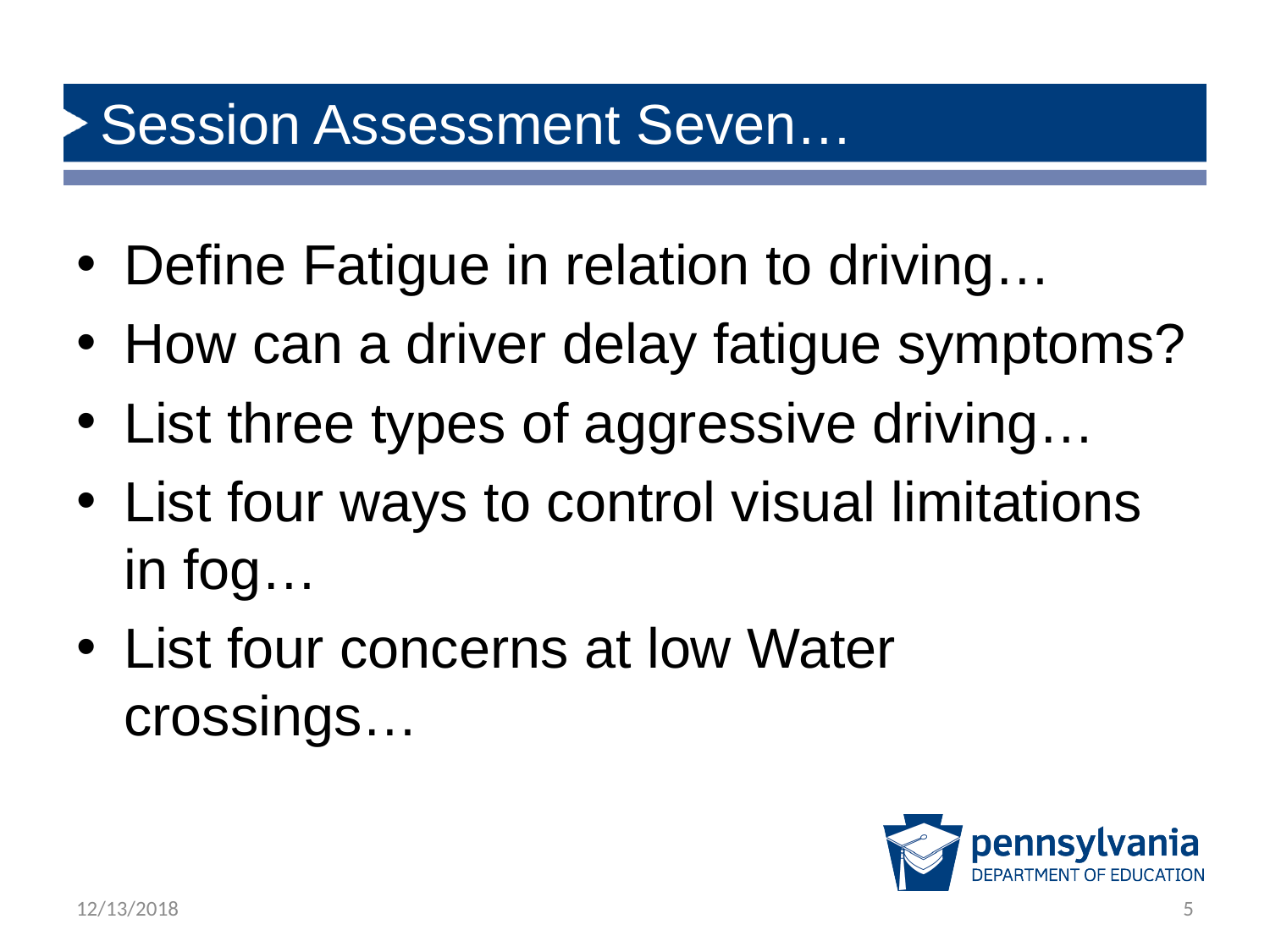

# Session Assessment Seven…
Define Fatigue in relation to driving…
How can a driver delay fatigue symptoms?
List three types of aggressive driving…
List four ways to control visual limitations in fog…
List four concerns at low Water crossings…
12/13/2018
5